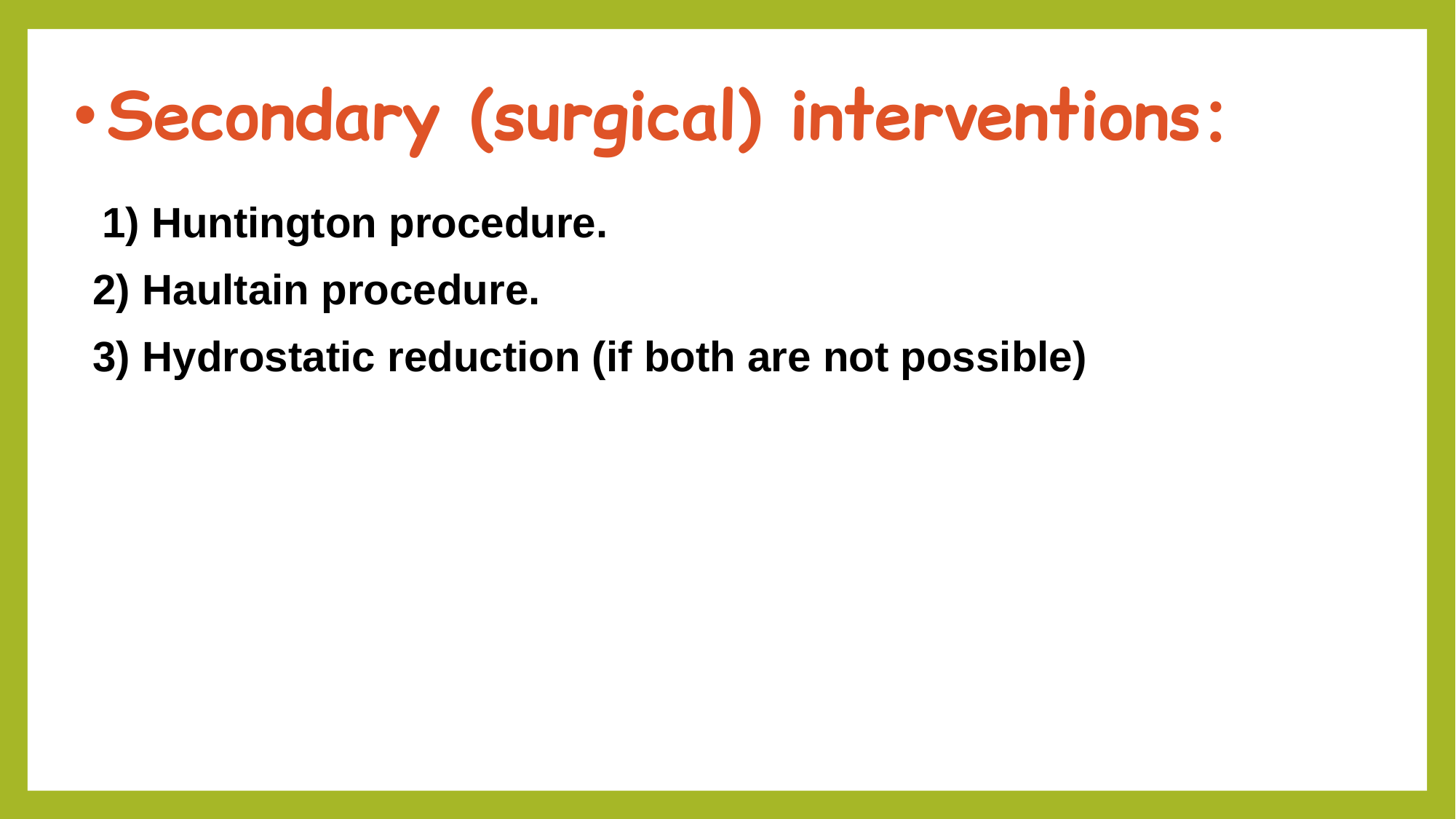

# Secondary (surgical) interventions:

 1) Huntington procedure.
2) Haultain procedure.
3) Hydrostatic reduction (if both are not possible)